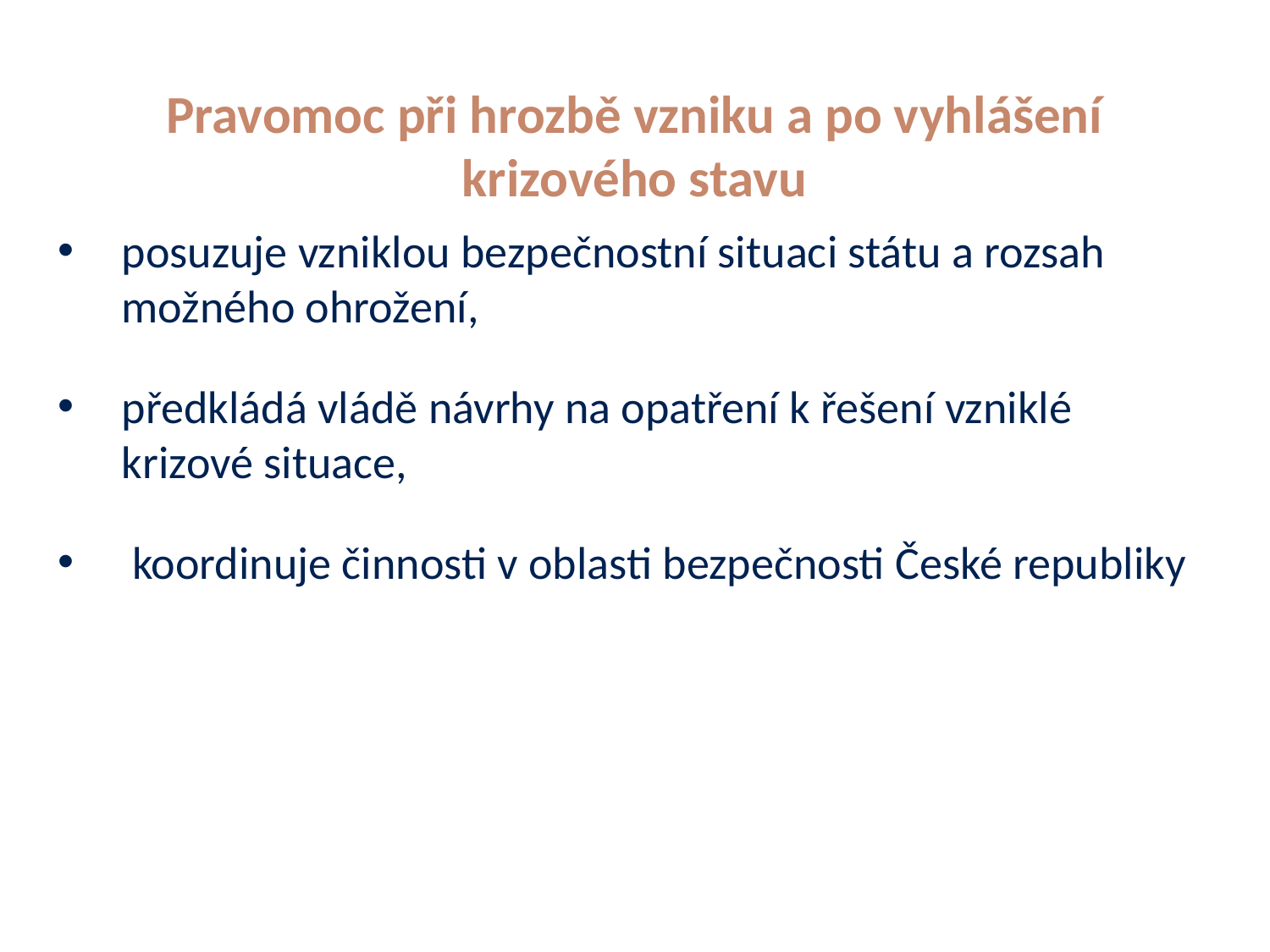

# Pravomoc při hrozbě vzniku a po vyhlášení  krizového stavu
posuzuje vzniklou bezpečnostní situaci státu a rozsah možného ohrožení,
předkládá vládě návrhy na opatření k řešení vzniklé krizové situace,
 koordinuje činnosti v oblasti bezpečnosti České republiky